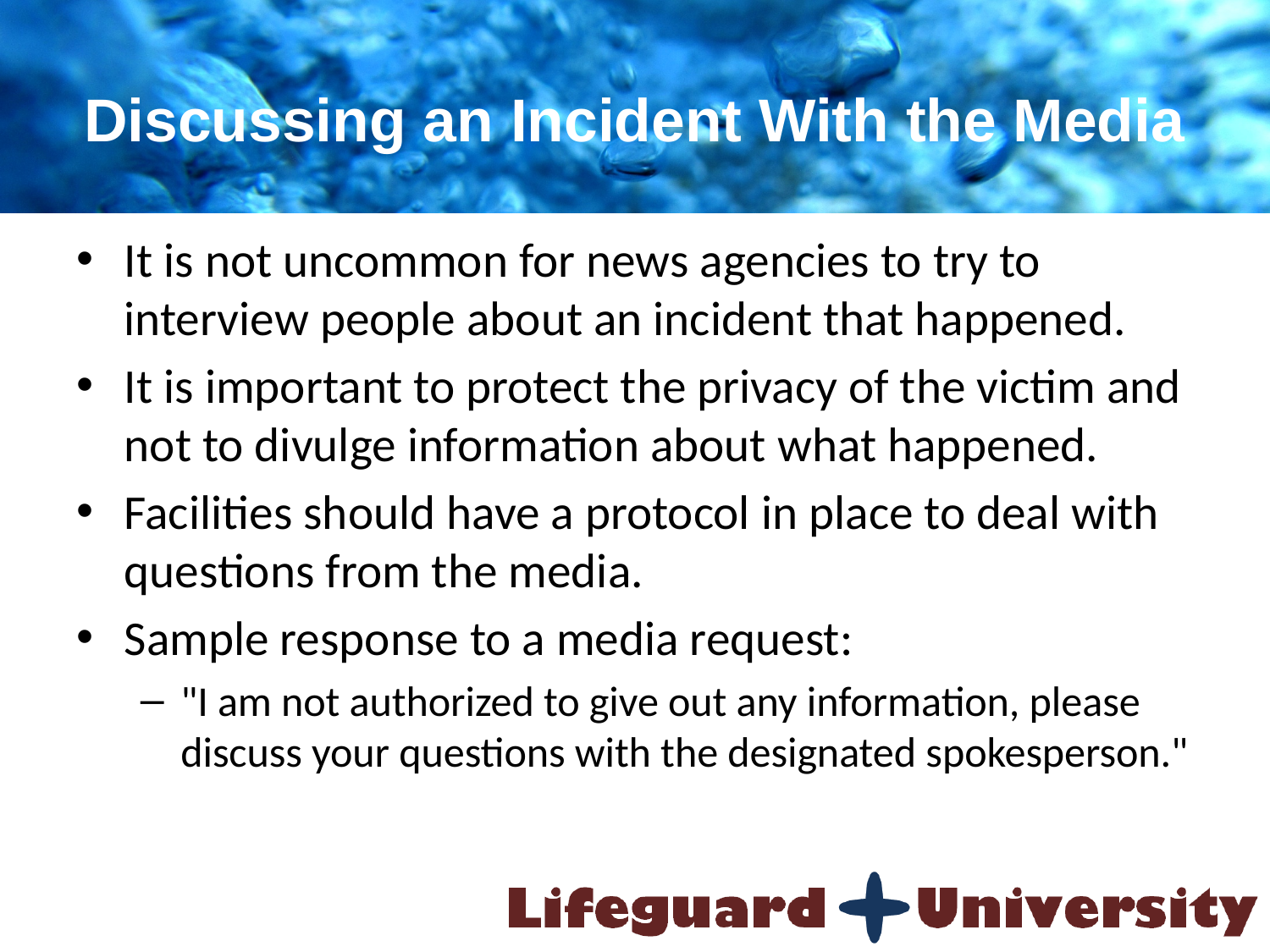

# Discussing an Incident With the Media
It is not uncommon for news agencies to try to interview people about an incident that happened.
It is important to protect the privacy of the victim and not to divulge information about what happened.
Facilities should have a protocol in place to deal with questions from the media.
Sample response to a media request:
"I am not authorized to give out any information, please discuss your questions with the designated spokesperson."